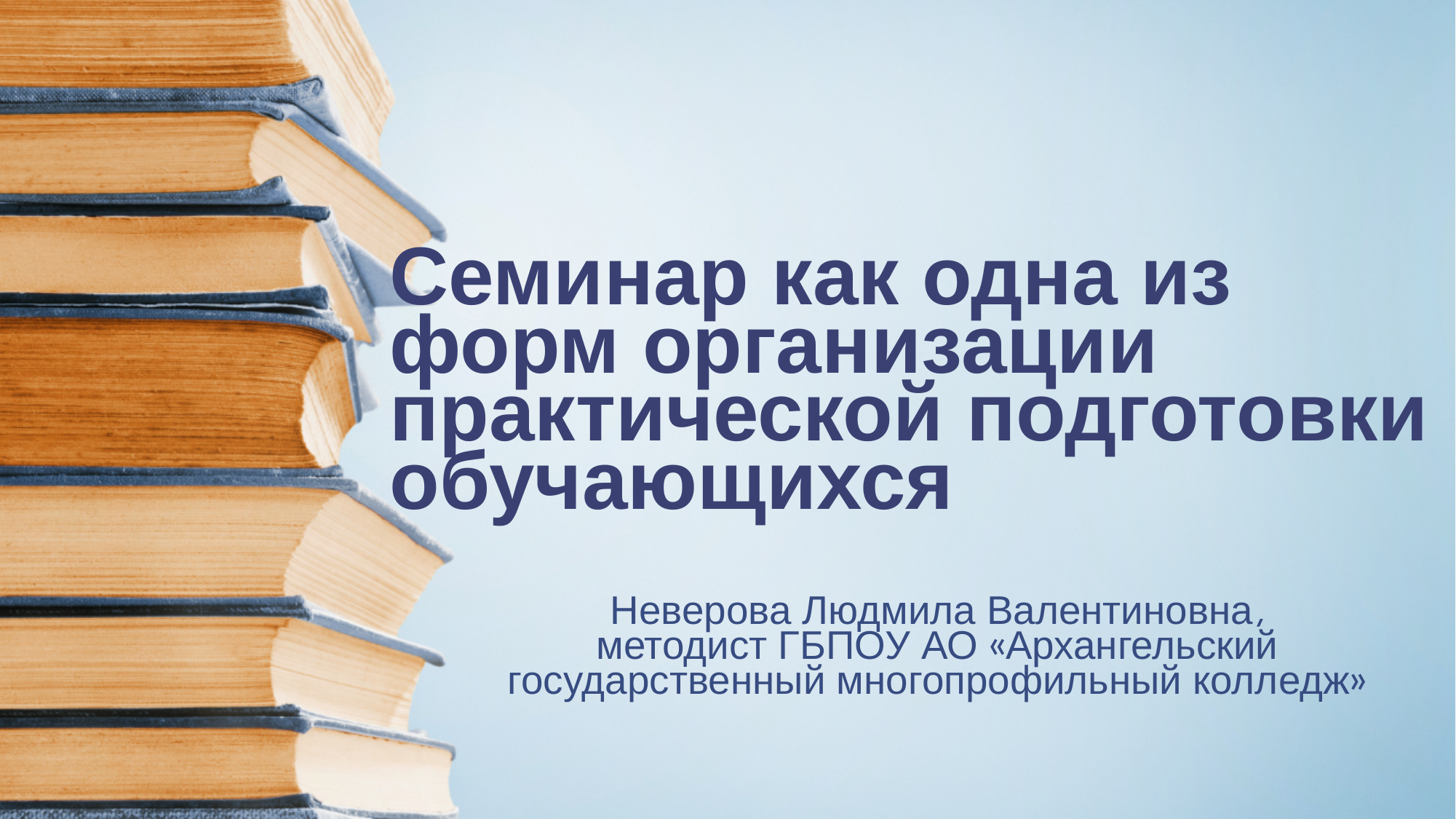

# Семинар как одна из форм организации практической подготовки обучающихся
Неверова Людмила Валентиновна,
методист ГБПОУ АО «Архангельский государственный многопрофильный колледж»